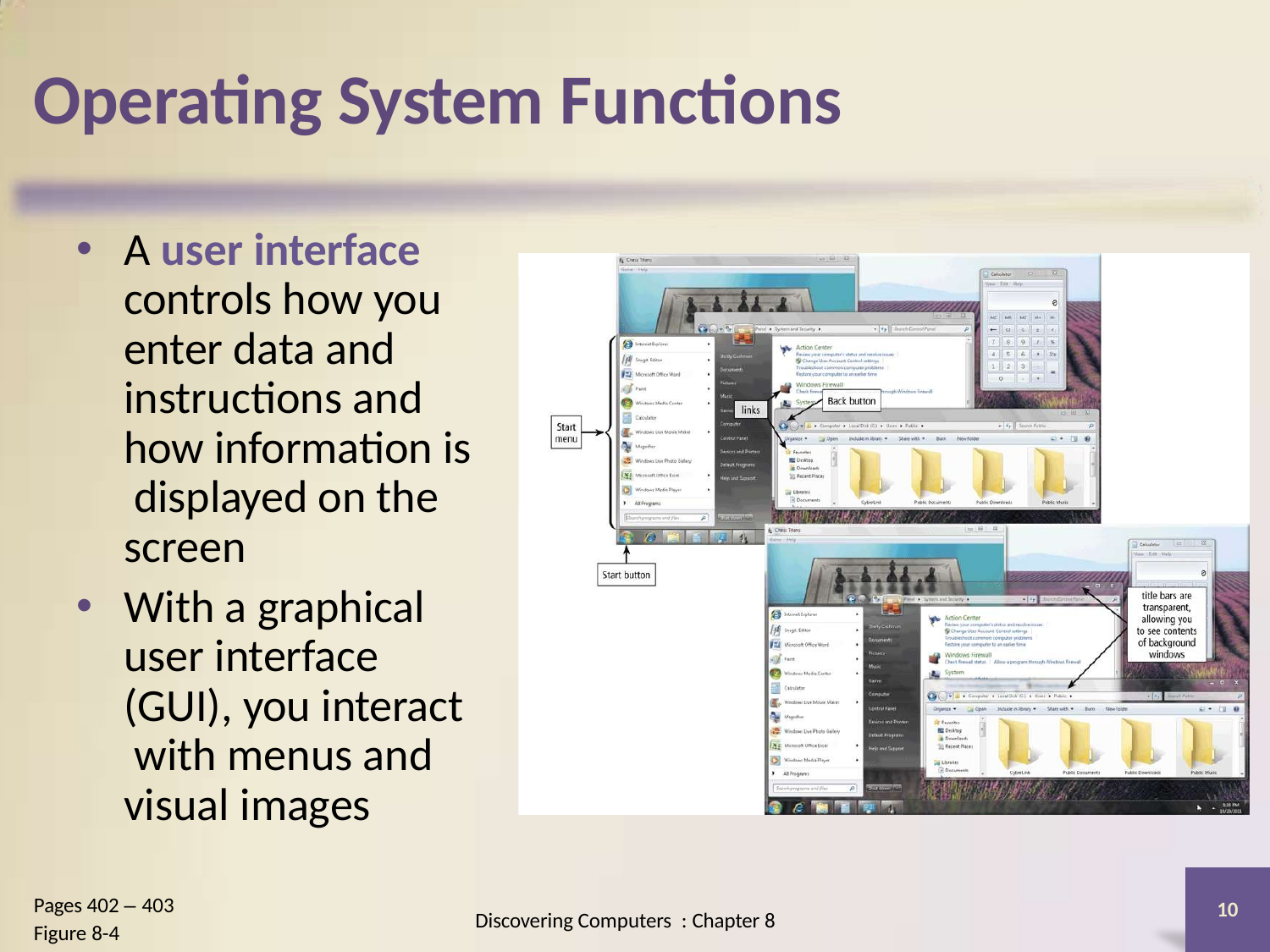

# Operating System Functions
A user interface  controls how you  enter data and  instructions and  how information is  displayed on the  screen
With a graphical  user interface  (GUI), you interact  with menus and  visual images

Pages 402 – 403
10
Discovering Computers  : Chapter 8
Figure 8-4